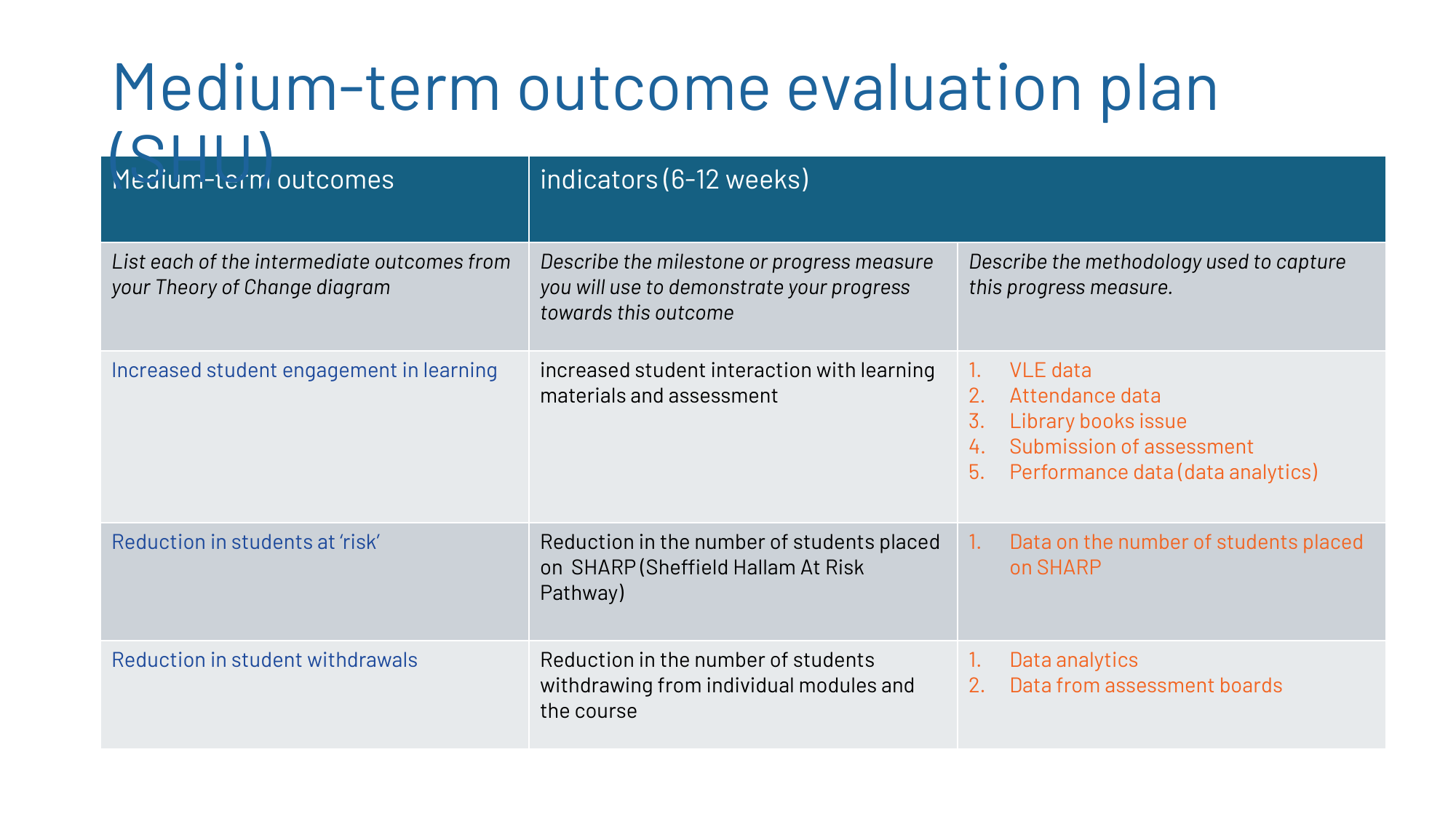

Medium-term outcome evaluation plan (SHU)
| Medium-term outcomes | indicators (6-12 weeks) |  |
| --- | --- | --- |
| List each of the intermediate outcomes from your Theory of Change diagram | Describe the milestone or progress measure you will use to demonstrate your progress towards this outcome | Describe the methodology used to capture this progress measure. |
| Increased student engagement in learning | increased student interaction with learning materials and assessment | VLE data Attendance data Library books issue Submission of assessment Performance data (data analytics) |
| Reduction in students at ‘risk’ | Reduction in the number of students placed on SHARP (Sheffield Hallam At Risk Pathway) | Data on the number of students placed on SHARP |
| Reduction in student withdrawals | Reduction in the number of students withdrawing from individual modules and the course | Data analytics Data from assessment boards |